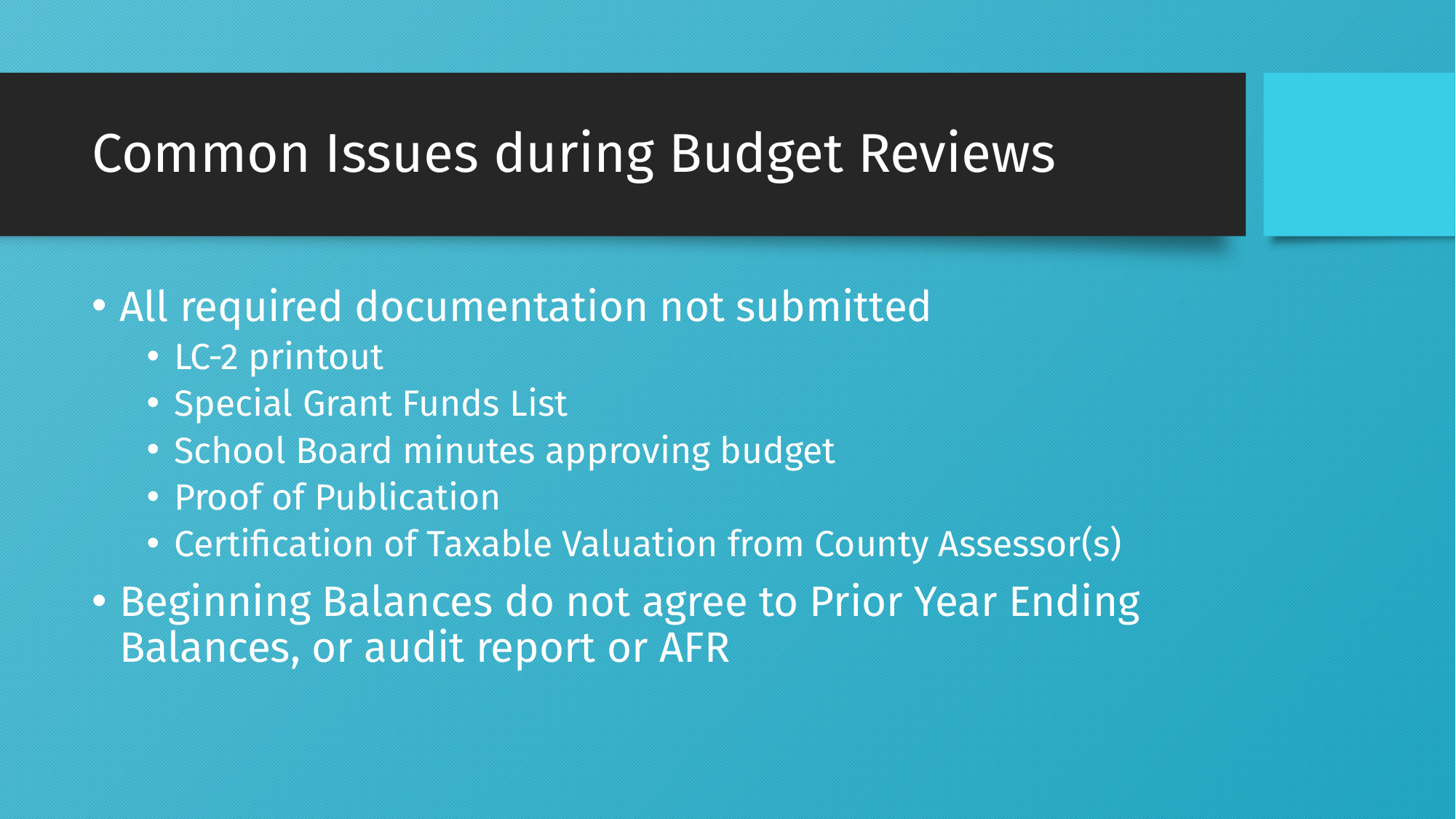

# Common Issues during Budget Reviews
All required documentation not submitted
LC-2 printout
Special Grant Funds List
School Board minutes approving budget
Proof of Publication
Certification of Taxable Valuation from County Assessor(s)
Beginning Balances do not agree to Prior Year Ending Balances, or audit report or AFR